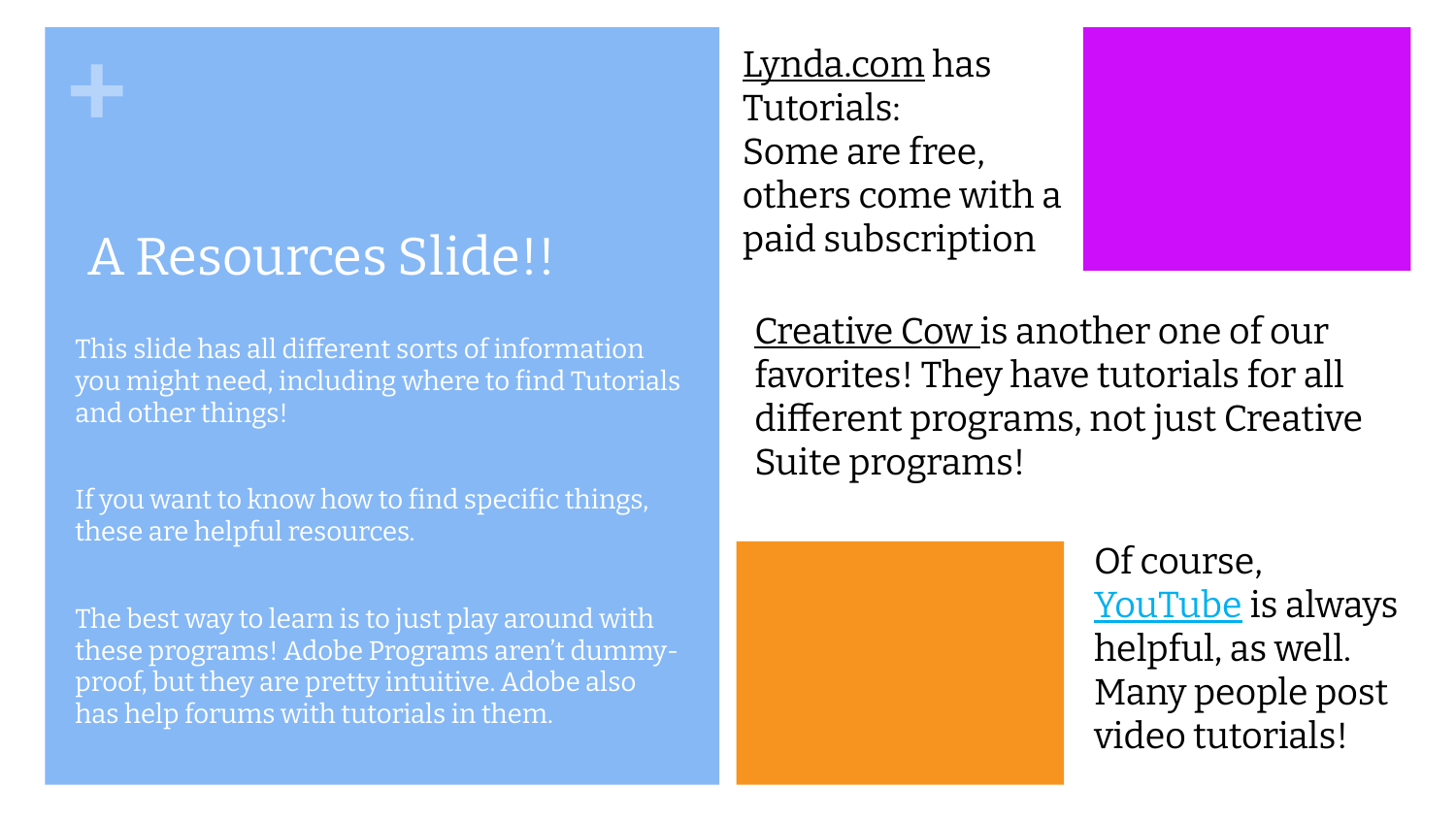

Lynda.com has Tutorials:
Some are free, others come with a paid subscription

# A Resources Slide!!
Creative Cow is another one of our favorites! They have tutorials for all different programs, not just Creative Suite programs!
This slide has all different sorts of information you might need, including where to find Tutorials and other things!

If you want to know how to find specific things, these are helpful resources.

The best way to learn is to just play around with these programs! Adobe Programs aren’t dummy-proof, but they are pretty intuitive. Adobe also has help forums with tutorials in them.
Of course, YouTube is always helpful, as well. Many people post video tutorials!